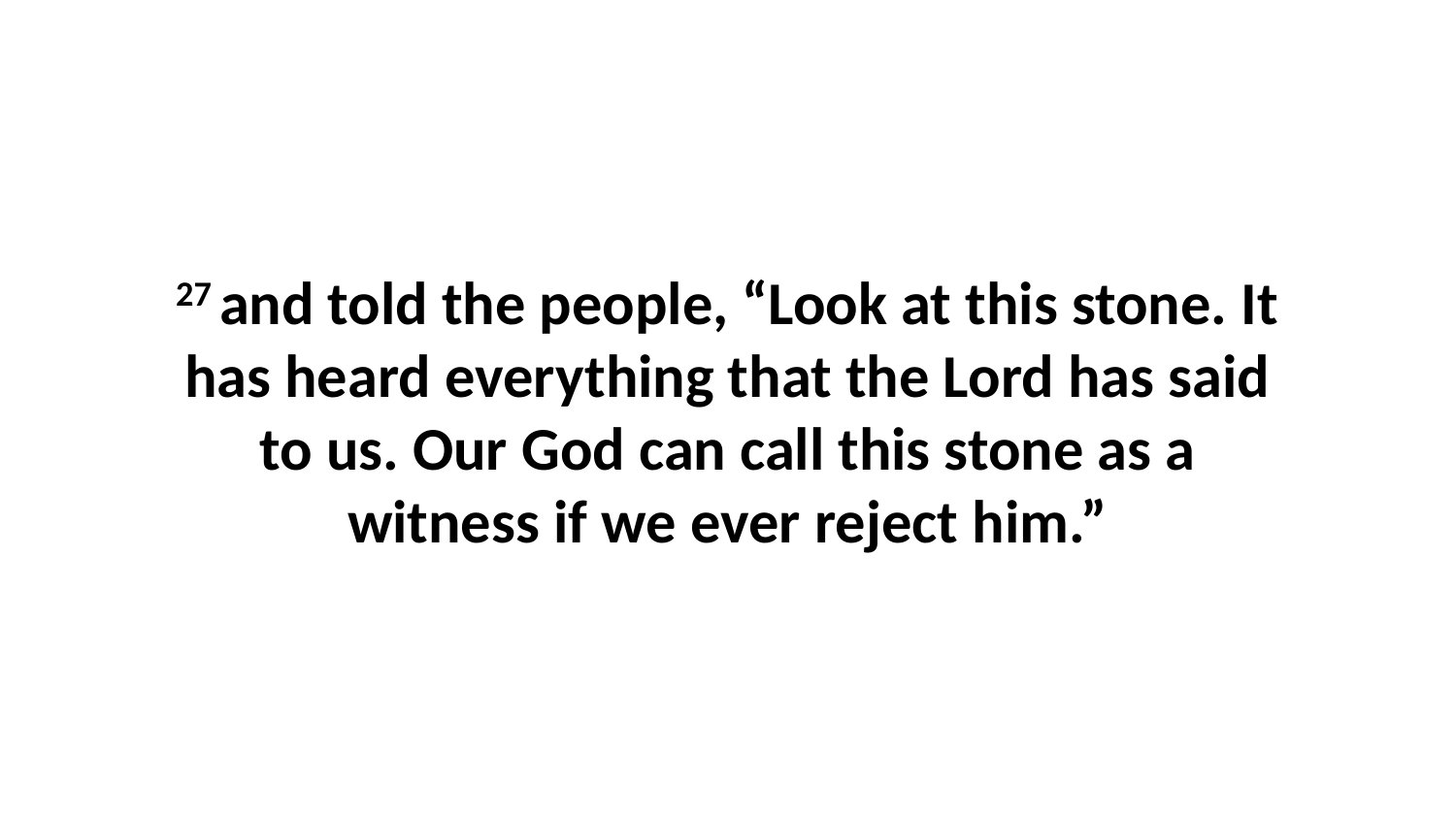

27 and told the people, “Look at this stone. It has heard everything that the Lord has said to us. Our God can call this stone as a witness if we ever reject him.”